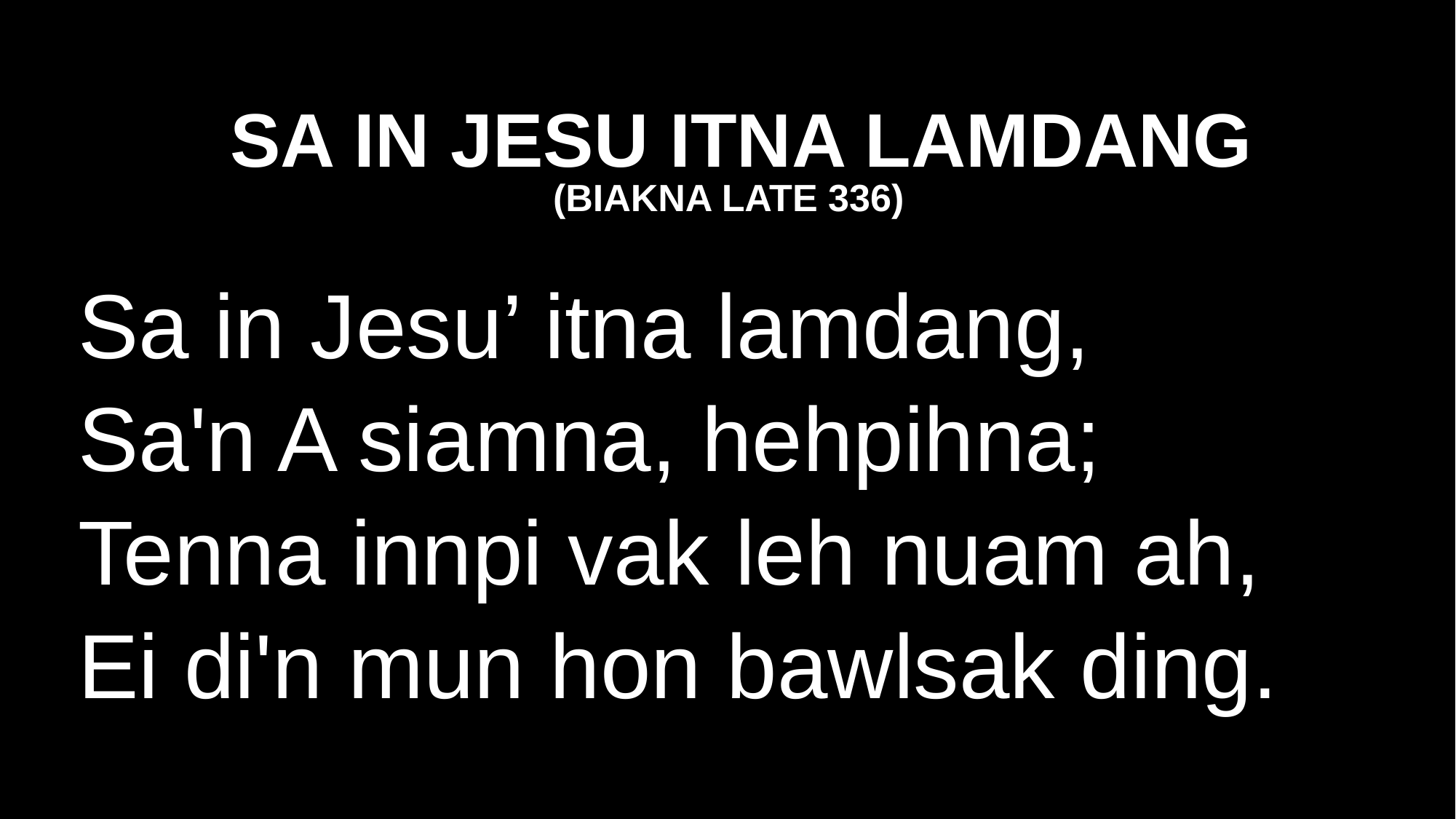

SA IN JESU ITNA LAMDANG
(BIAKNA LATE 336)
Sa in Jesu’ itna lamdang,
Sa'n A siamna, hehpihna;
Tenna innpi vak leh nuam ah,
Ei di'n mun hon bawlsak ding.